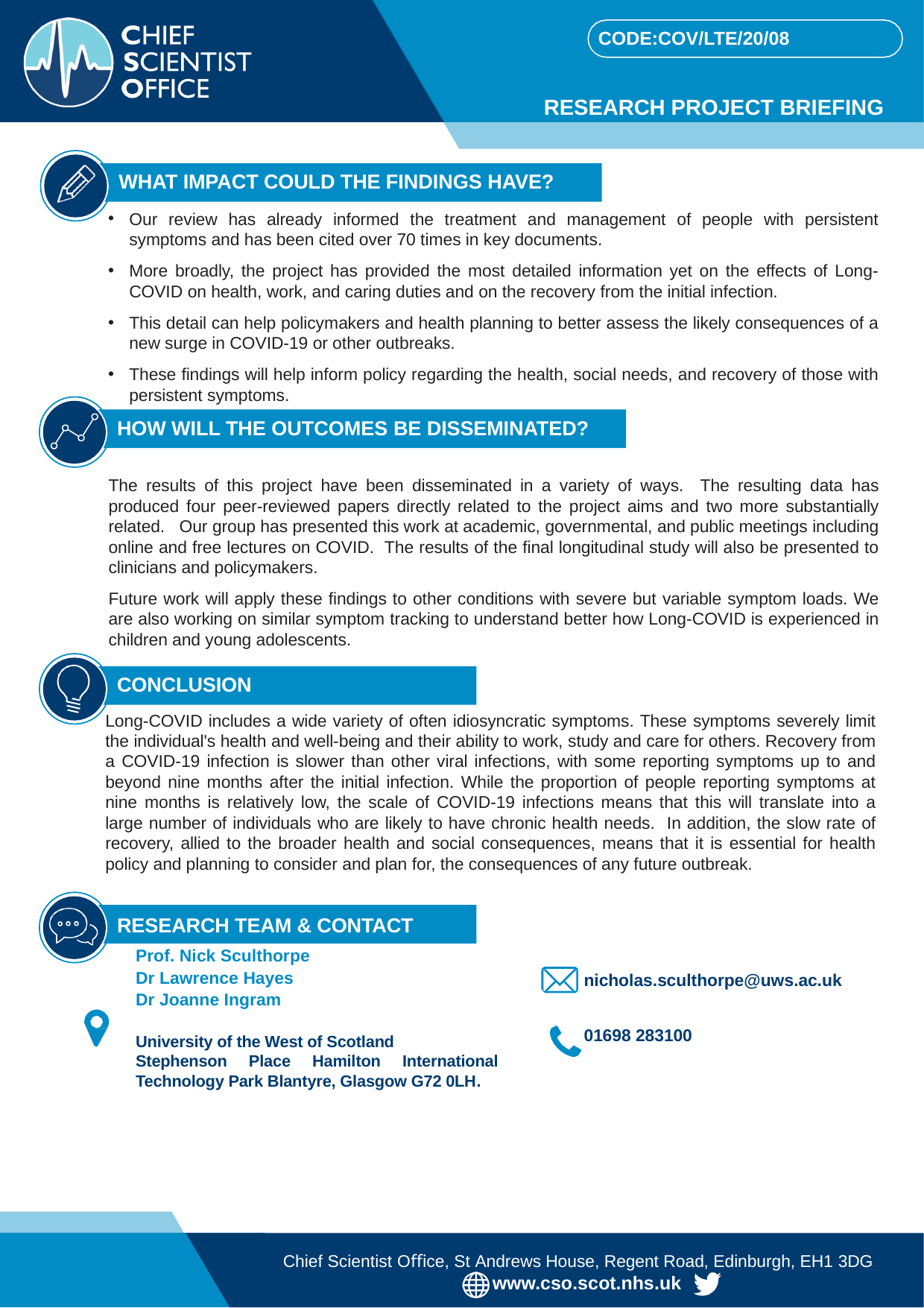

CODE:COV/LTE/20/08

RESEARCH PROJECT BRIEFING

WHAT IMPACT COULD THE FINDINGS HAVE?
Our review has already informed the treatment and management of people with persistent symptoms and has been cited over 70 times in key documents.
More broadly, the project has provided the most detailed information yet on the effects of Long-COVID on health, work, and caring duties and on the recovery from the initial infection.
This detail can help policymakers and health planning to better assess the likely consequences of a new surge in COVID-19 or other outbreaks.
These findings will help inform policy regarding the health, social needs, and recovery of those with persistent symptoms.

HOW WILL THE OUTCOMES BE DISSEMINATED?
The results of this project have been disseminated in a variety of ways.  The resulting data has produced four peer-reviewed papers directly related to the project aims and two more substantially related.   Our group has presented this work at academic, governmental, and public meetings including online and free lectures on COVID.  The results of the final longitudinal study will also be presented to clinicians and policymakers.
Future work will apply these findings to other conditions with severe but variable symptom loads. We are also working on similar symptom tracking to understand better how Long-COVID is experienced in children and young adolescents.

CONCLUSION
Long-COVID includes a wide variety of often idiosyncratic symptoms. These symptoms severely limit the individual's health and well-being and their ability to work, study and care for others. Recovery from a COVID-19 infection is slower than other viral infections, with some reporting symptoms up to and beyond nine months after the initial infection. While the proportion of people reporting symptoms at nine months is relatively low, the scale of COVID-19 infections means that this will translate into a large number of individuals who are likely to have chronic health needs.  In addition, the slow rate of recovery, allied to the broader health and social consequences, means that it is essential for health policy and planning to consider and plan for, the consequences of any future outbreak.

RESEARCH TEAM & CONTACT
Prof. Nick Sculthorpe
Dr Lawrence Hayes
Dr Joanne Ingram

University of the West of Scotland
Stephenson Place Hamilton International Technology Park Blantyre, Glasgow G72 0LH.

nicholas.sculthorpe@uws.ac.uk

01698 283100

Additional Information
E.g.: Date the project was completed and the amount of funding received